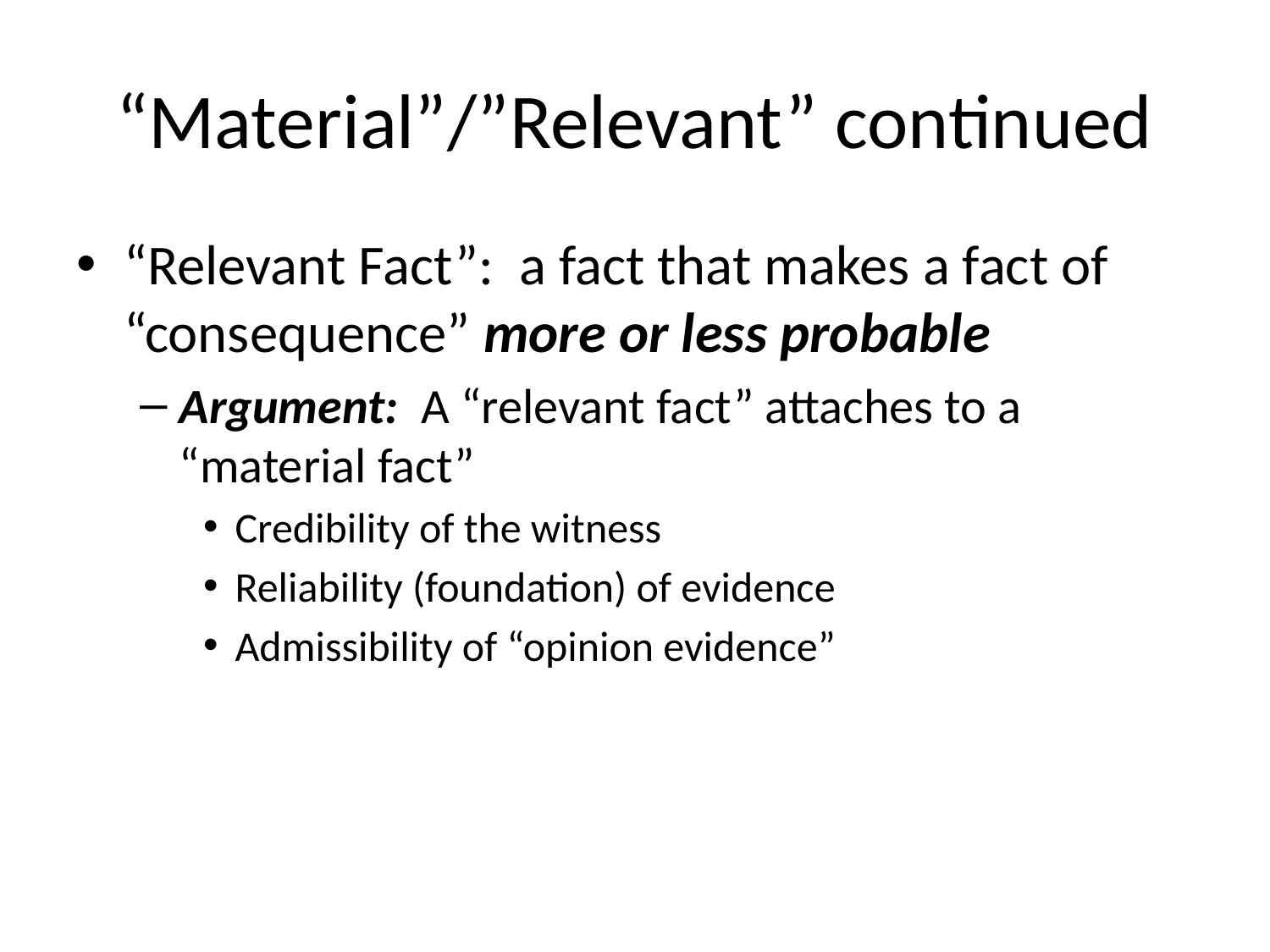

# “Material”/”Relevant” continued
“Relevant Fact”:  a fact that makes a fact of “consequence” more or less probable
Argument:  A “relevant fact” attaches to a “material fact”
Credibility of the witness
Reliability (foundation) of evidence
Admissibility of “opinion evidence”